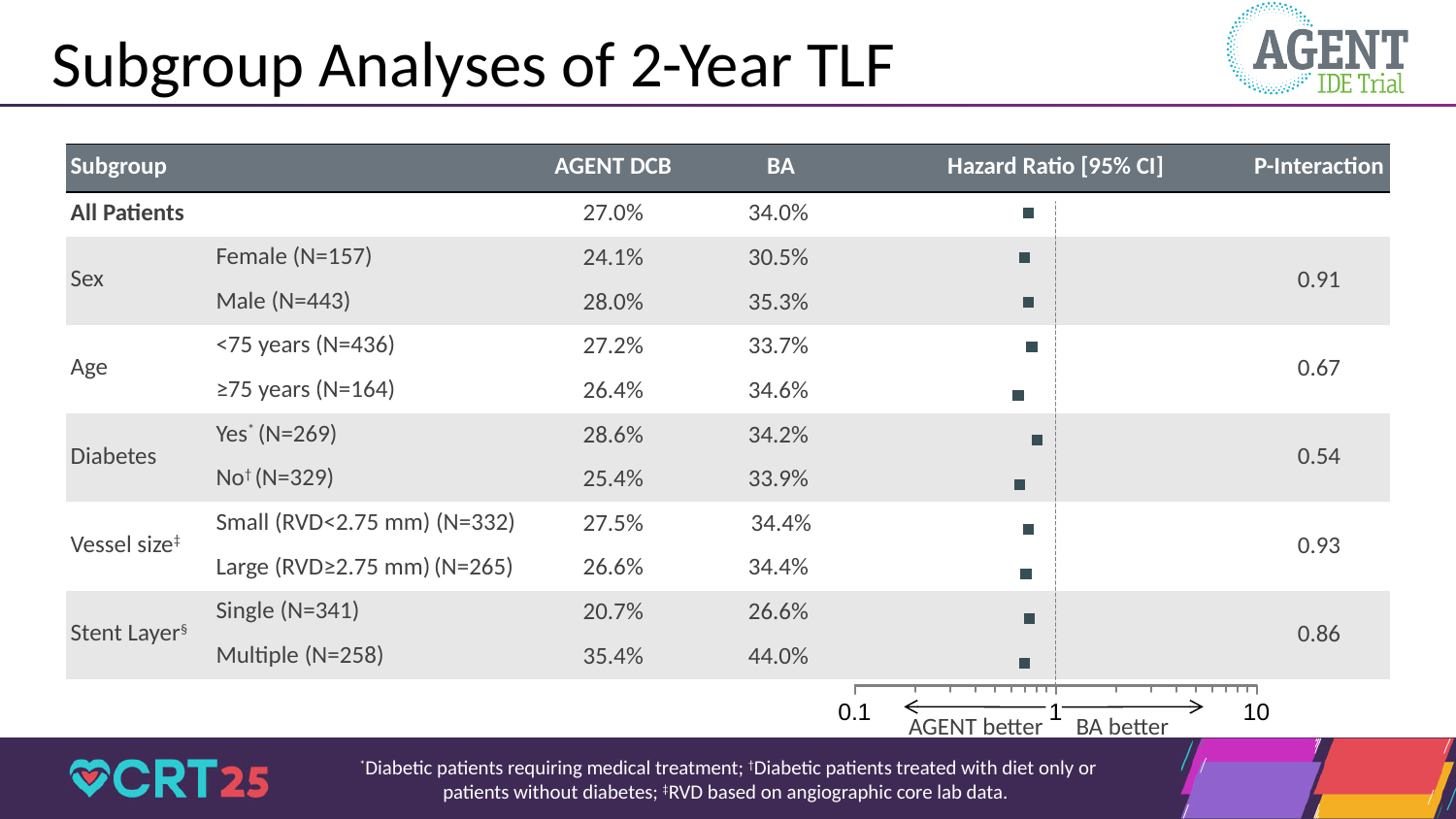

# Subgroup Analyses of 2-Year TLF
| Subgroup | Subgroup | AGENT DCB | BA | Hazard Ratio [95% CI] | P-Interaction |
| --- | --- | --- | --- | --- | --- |
| All Patients | All Patients | 27.0% | 34.0% |  |  |
| Sex | Female (N=157) | 24.1% | 30.5% |  | 0.91 |
|  | Male (N=443) | 28.0% | 35.3% |  |  |
| Age | <75 years (N=436) | 27.2% | 33.7% |  | 0.67 |
|  | ≥75 years (N=164) | 26.4% | 34.6% |  |  |
| Diabetes | Yes\* (N=269) | 28.6% | 34.2% |  | 0.54 |
|  | No† (N=329) | 25.4% | 33.9% |  |  |
| Vessel size‡ | Small (RVD<2.75 mm) (N=332) | 27.5% | 34.4% |  | 0.93 |
|  | Large (RVD≥2.75 mm) (N=265) | 26.6% | 34.4% |  |  |
| Stent Layer§ | Single (N=341) | 20.7% | 26.6% |  | 0.86 |
|  | Multiple (N=258) | 35.4% | 44.0% |  |  |

### Chart

| Category | Y-Values |
|---|---|
AGENT better
BA better
*Diabetic patients requiring medical treatment; †Diabetic patients treated with diet only or patients without diabetes; ‡RVD based on angiographic core lab data.